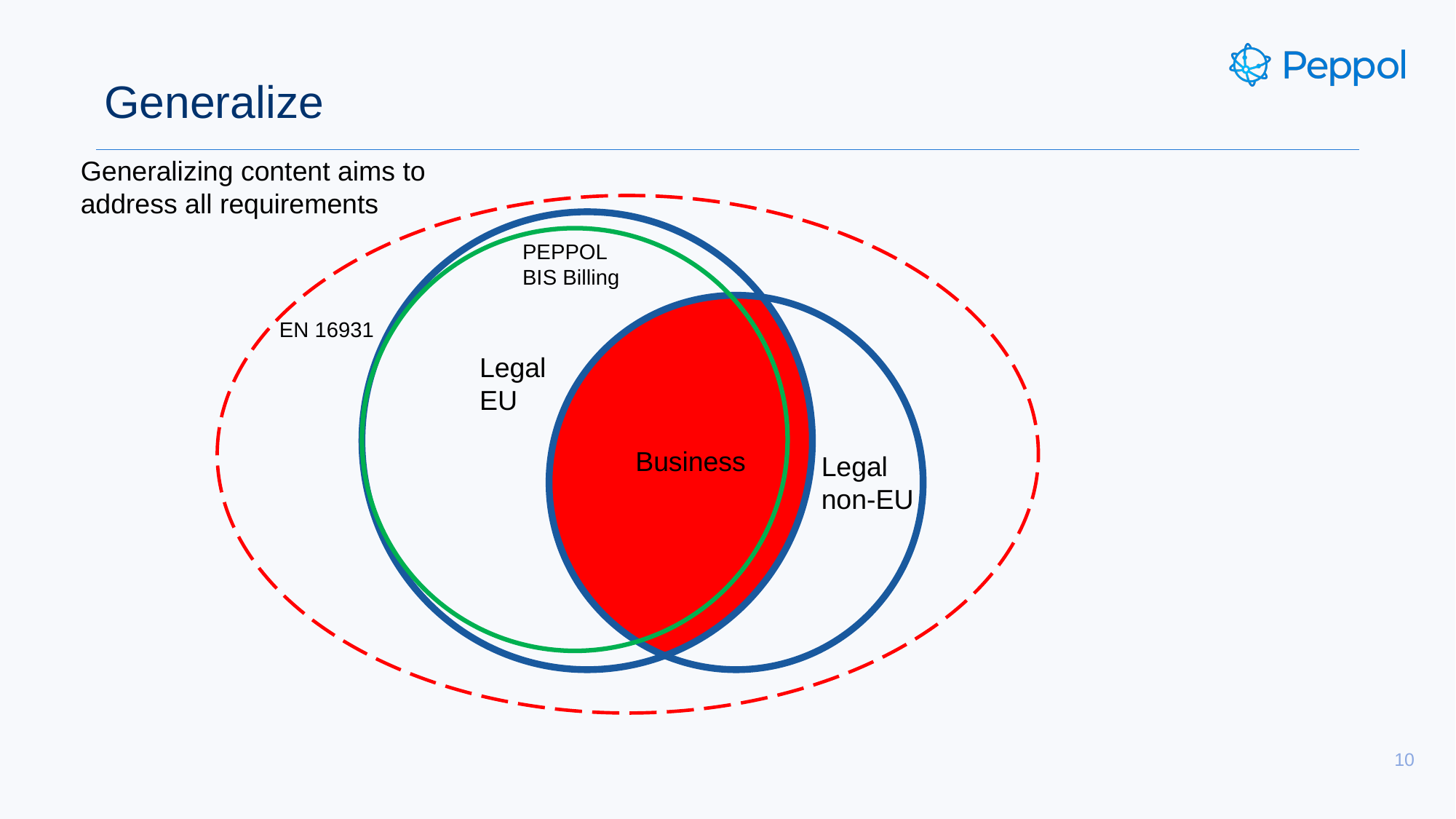

# Generalize
Generalizing content aims to address all requirements

PEPPOL
BIS Billing

EN 16931
Legal EU
Business
Legal
non-EU
10